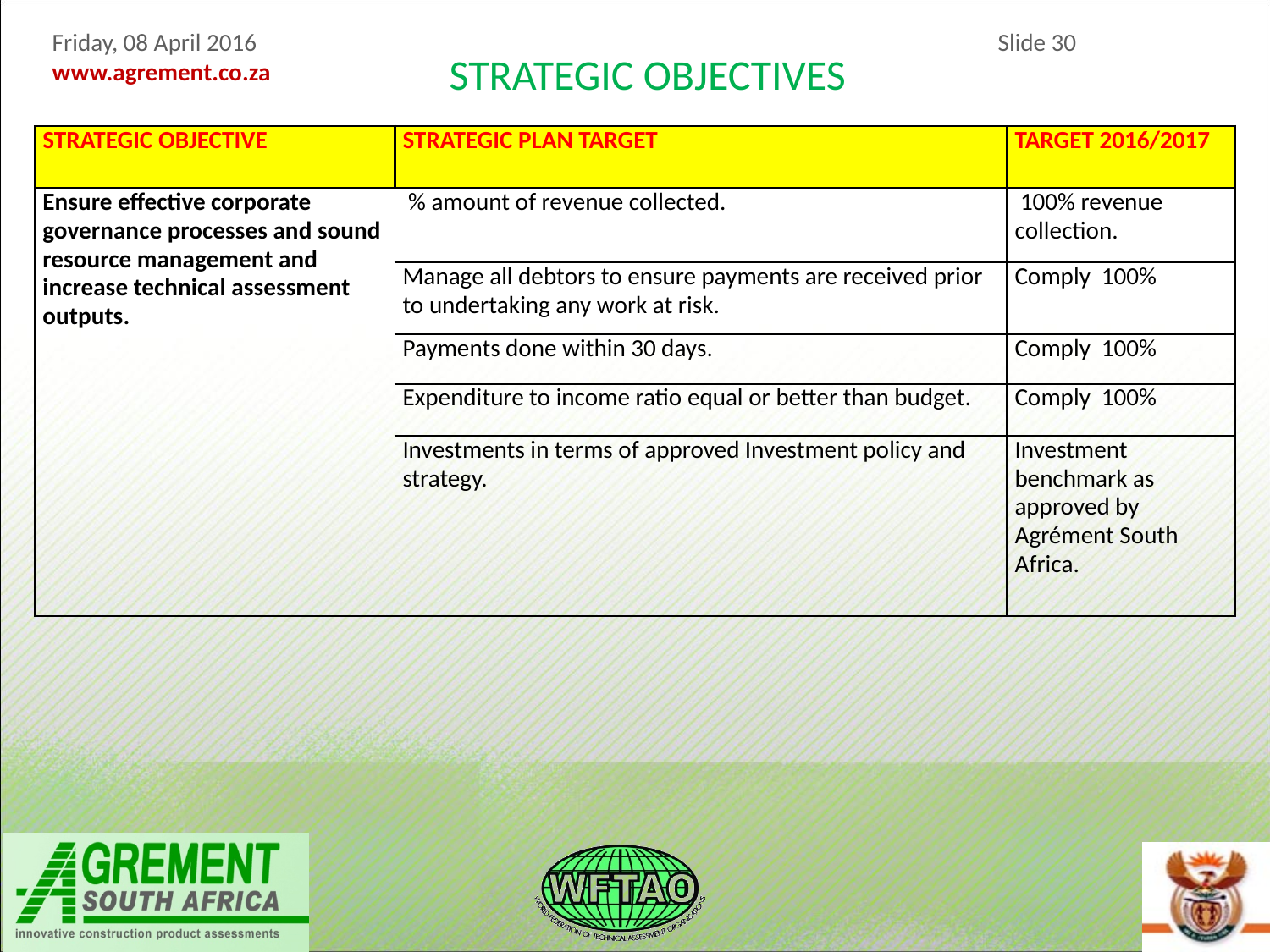

STRATEGIC OBJECTIVES
| STRATEGIC OBJECTIVE | STRATEGIC PLAN TARGET | TARGET 2016/2017 |
| --- | --- | --- |
| Ensure effective corporate governance processes and sound resource management and increase technical assessment outputs. | % amount of revenue collected. | 100% revenue collection. |
|  | Manage all debtors to ensure payments are received prior to undertaking any work at risk. | Comply 100% |
|  | Payments done within 30 days. | Comply 100% |
|  | Expenditure to income ratio equal or better than budget. | Comply 100% |
|  | Investments in terms of approved Investment policy and strategy. | Investment benchmark as approved by Agrément South Africa. |